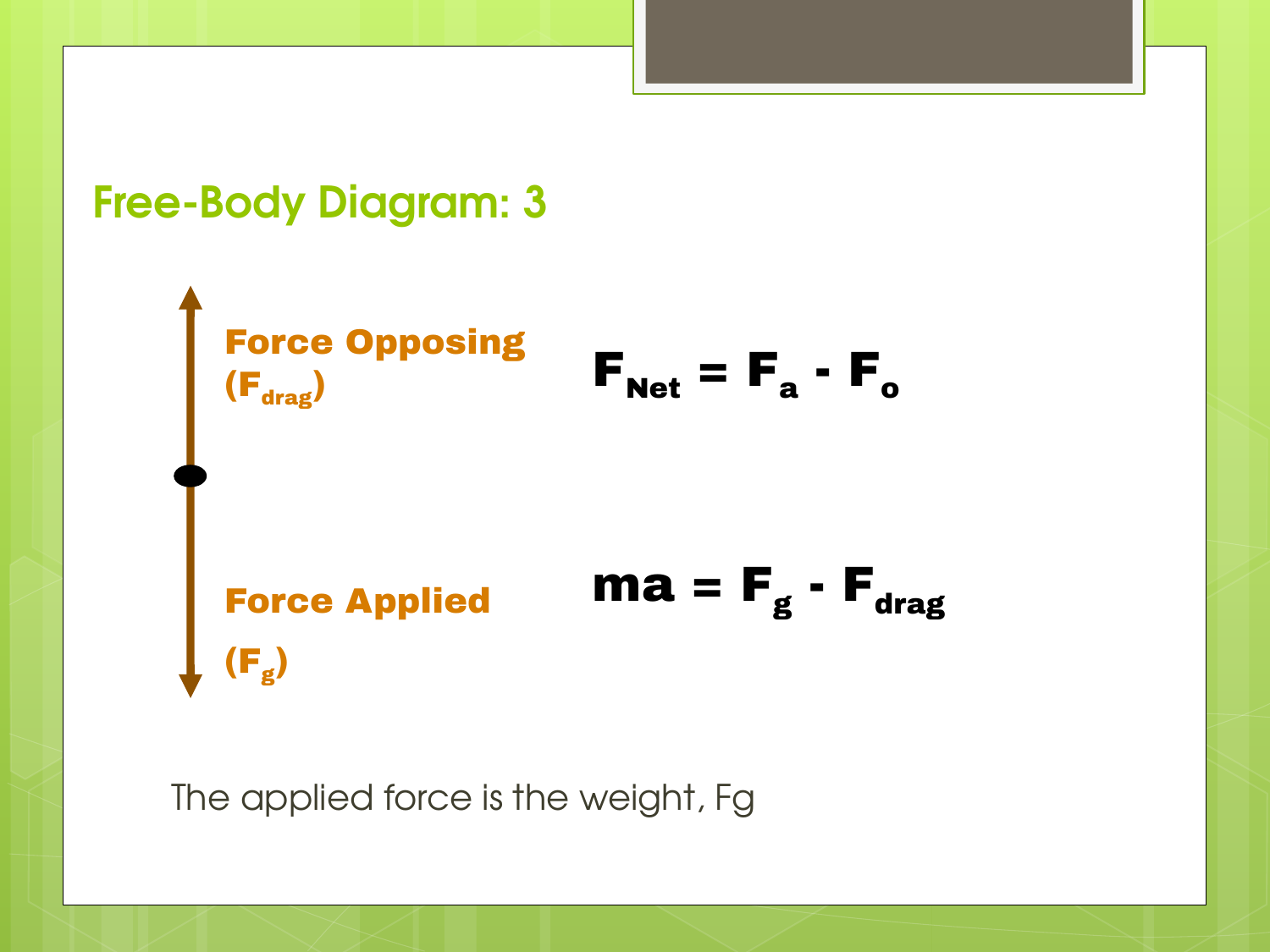

Free-Body Diagram: 3

Force Opposing (Fdrag)
FNet = Fa - Fo

ma = Fg - Fdrag
Force Applied
(Fg)
The applied force is the weight, Fg